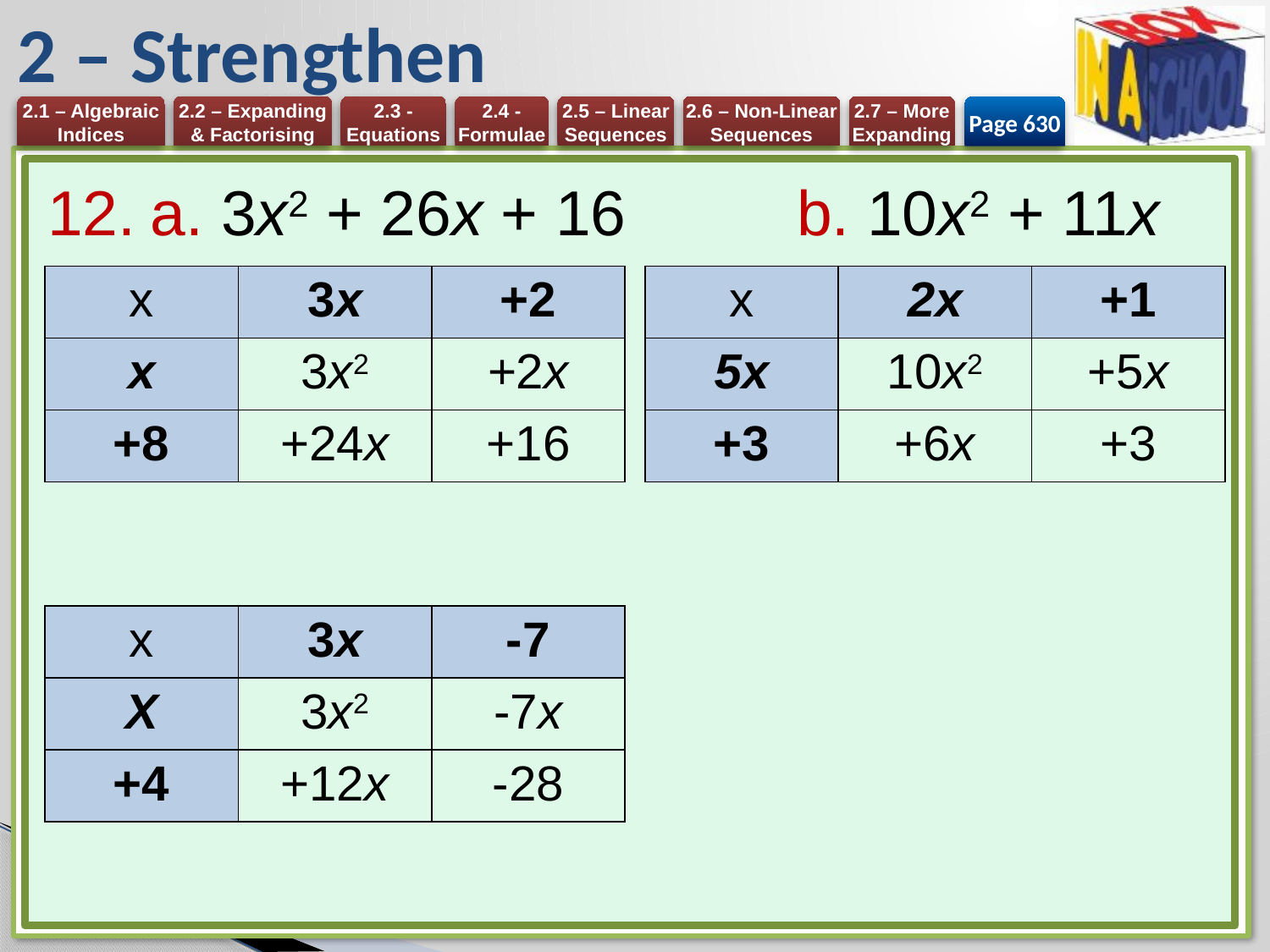

# 2 – Strengthen
Page 630
a. 3x2 + 26x + 16	  b. 10x2 + 11x + 3
c. 3x2 + 5x - 28
| x | 3x | +2 |
| --- | --- | --- |
| x | 3x2 | +2x |
| +8 | +24x | +16 |
| x | 2x | +1 |
| --- | --- | --- |
| 5x | 10x2 | +5x |
| +3 | +6x | +3 |
| x | 3x | -7 |
| --- | --- | --- |
| X | 3x2 | -7x |
| +4 | +12x | -28 |